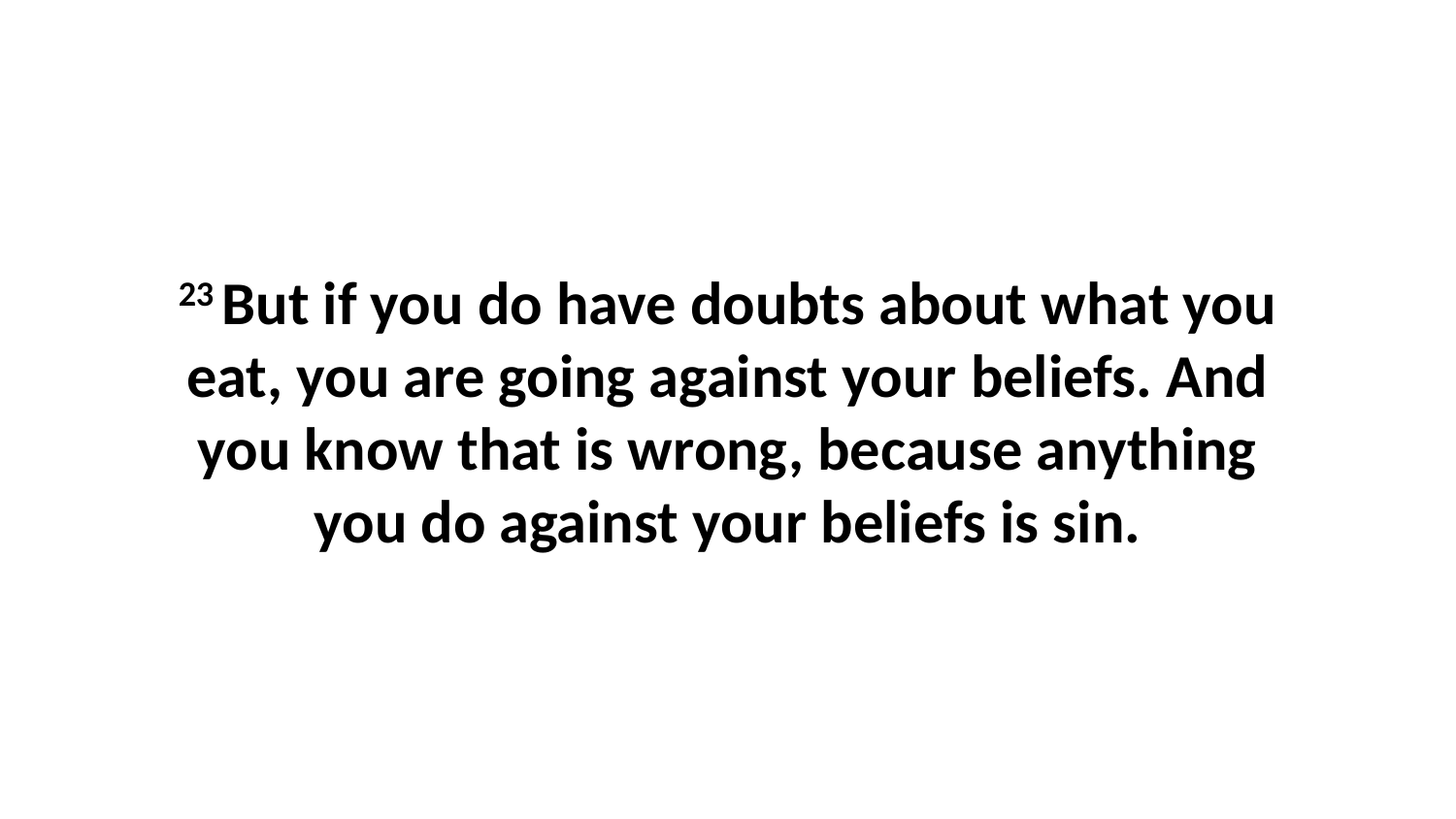

23 But if you do have doubts about what you eat, you are going against your beliefs. And you know that is wrong, because anything you do against your beliefs is sin.